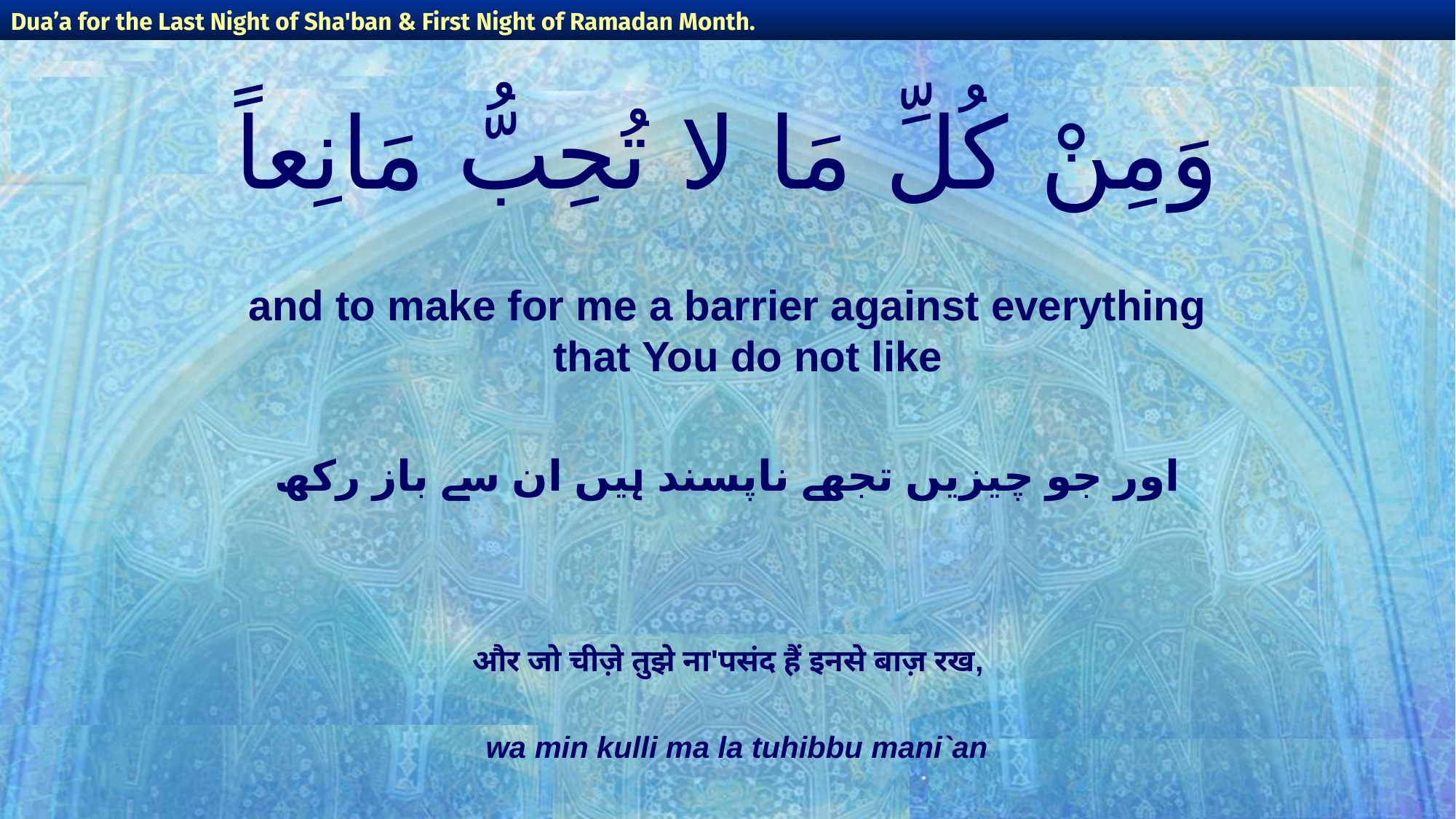

Dua’a for the Last Night of Sha'ban & First Night of Ramadan Month.
Dua’a for the Last Night of Sha'ban & First Night of Ramadan Month.
# وَمِنْ كُلِّ مَا لا تُحِبُّ مَانِعاً
and to make for me a barrier against everything that You do not like

اور جو چیزیں تجھے ناپسند ہیں ان سے باز رکھ
और जो चीज़े तुझे ना'पसंद हैं इनसे बाज़ रख,
wa min kulli ma la tuhibbu mani`an